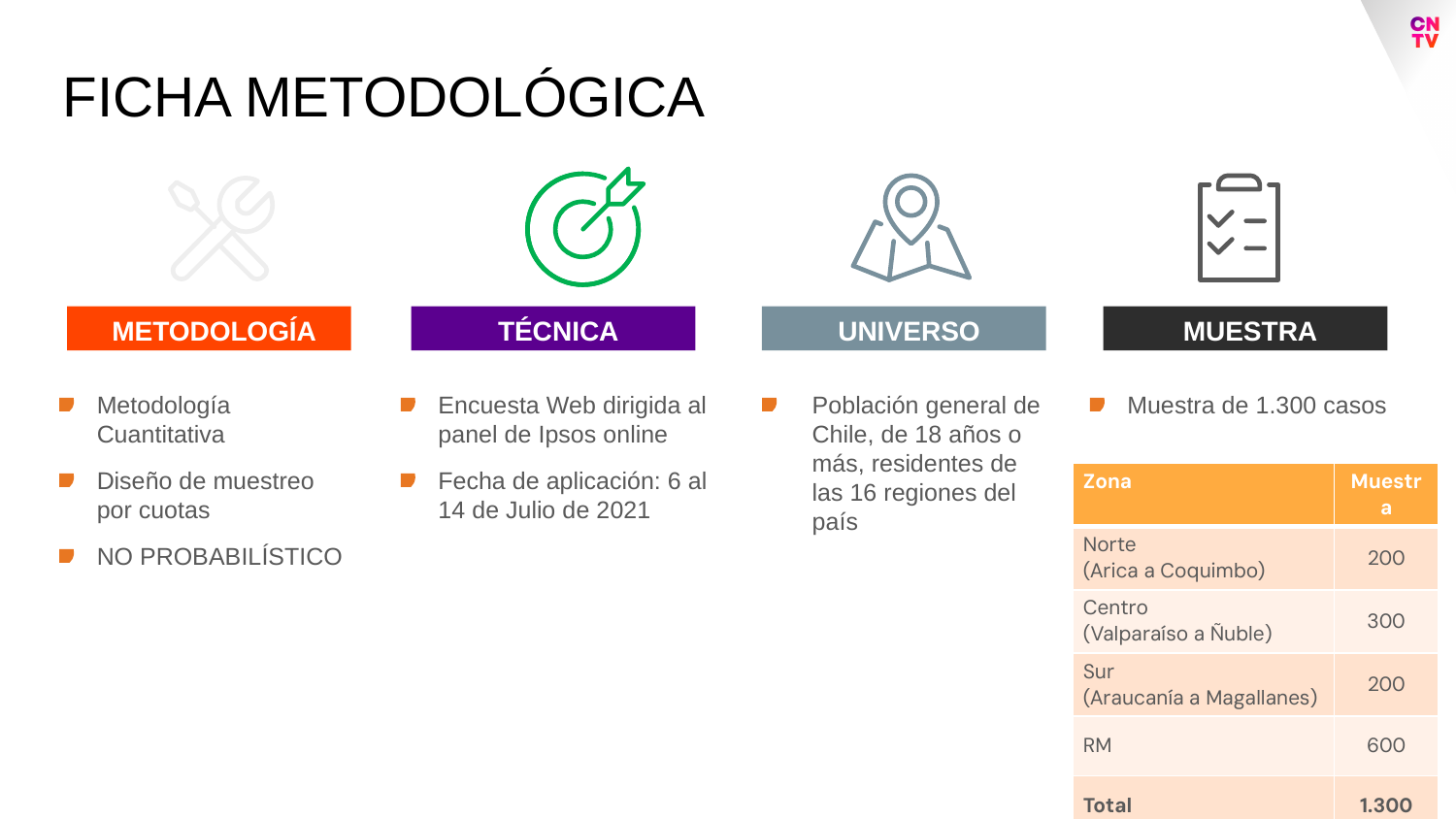

# FICHA METODOLÓGICA

METODOLOGÍA
TÉCNICA
UNIVERSO
MUESTRA
Metodología Cuantitativa
Diseño de muestreo por cuotas
NO PROBABILÍSTICO
Encuesta Web dirigida al panel de Ipsos online
Fecha de aplicación: 6 al 14 de Julio de 2021
Población general de Chile, de 18 años o más, residentes de las 16 regiones del país
Muestra de 1.300 casos
| Zona | Muestra |
| --- | --- |
| Norte (Arica a Coquimbo) | 200 |
| Centro (Valparaíso a Ñuble) | 300 |
| Sur (Araucanía a Magallanes) | 200 |
| RM | 600 |
| Total | 1.300 |
26 ‒